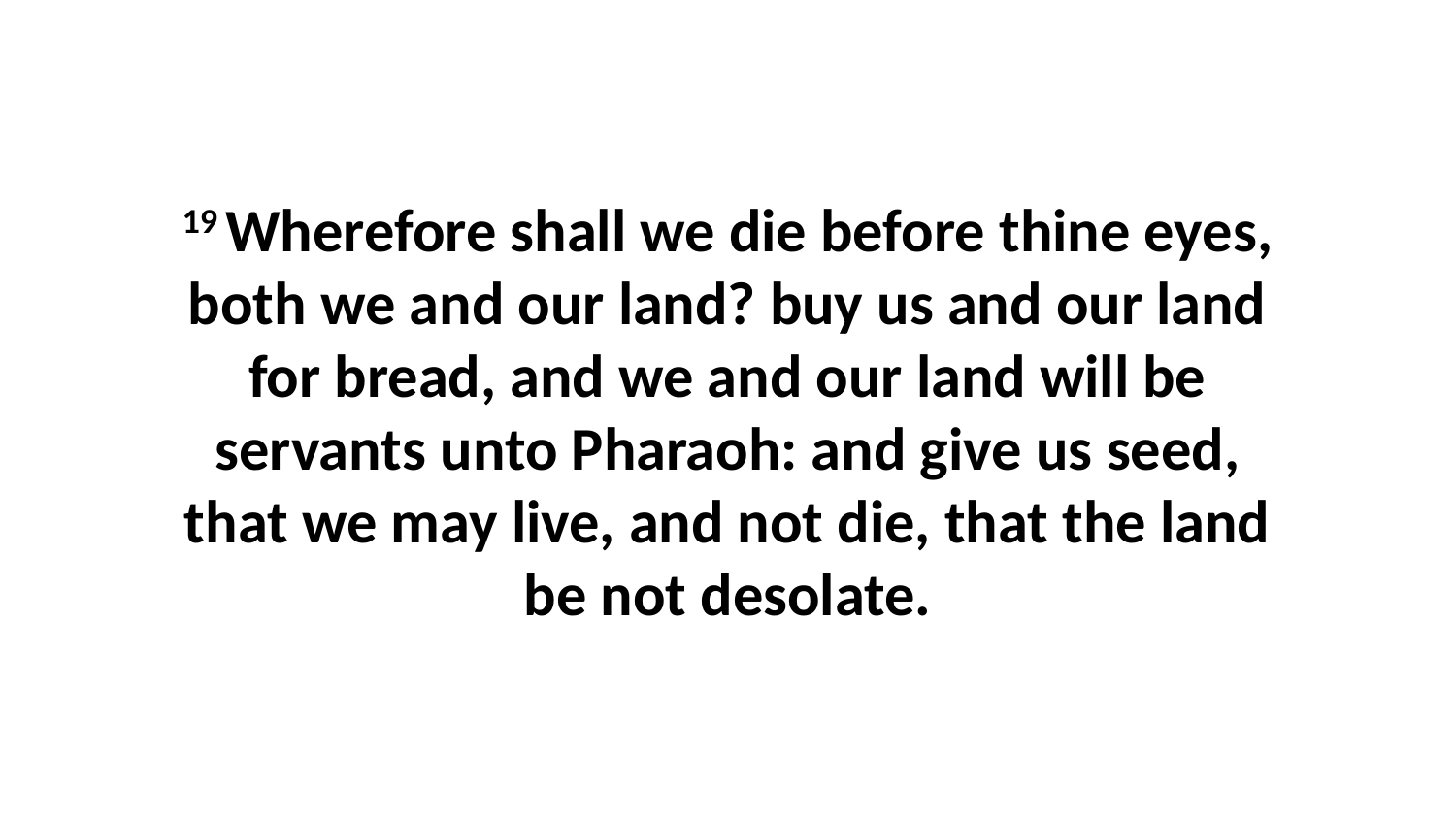

19 Wherefore shall we die before thine eyes, both we and our land? buy us and our land for bread, and we and our land will be servants unto Pharaoh: and give us seed, that we may live, and not die, that the land be not desolate.